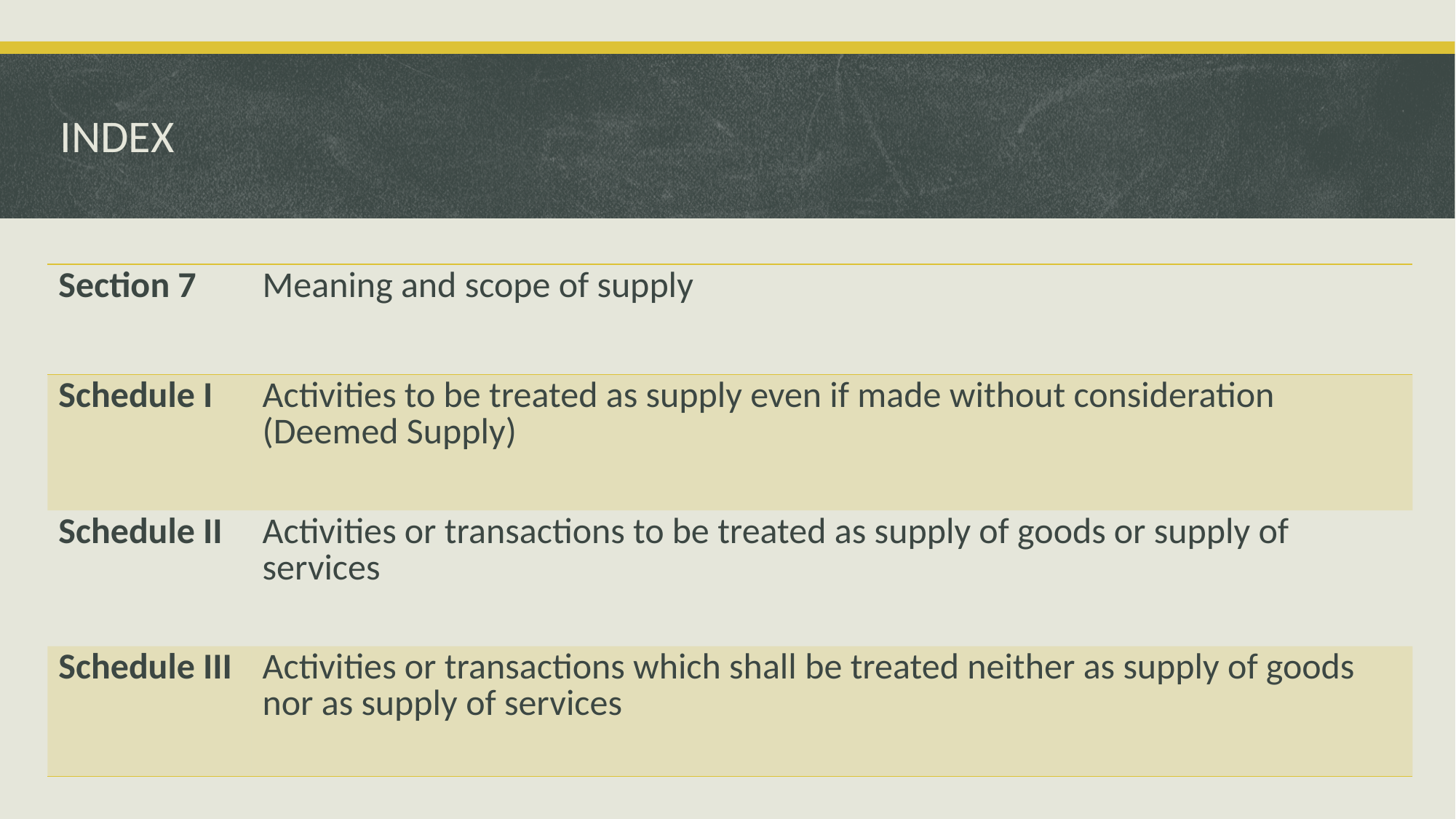

# INDEX
| Section 7 | Meaning and scope of supply |
| --- | --- |
| Schedule I | Activities to be treated as supply even if made without consideration (Deemed Supply) |
| Schedule II | Activities or transactions to be treated as supply of goods or supply of services |
| Schedule III | Activities or transactions which shall be treated neither as supply of goods nor as supply of services |